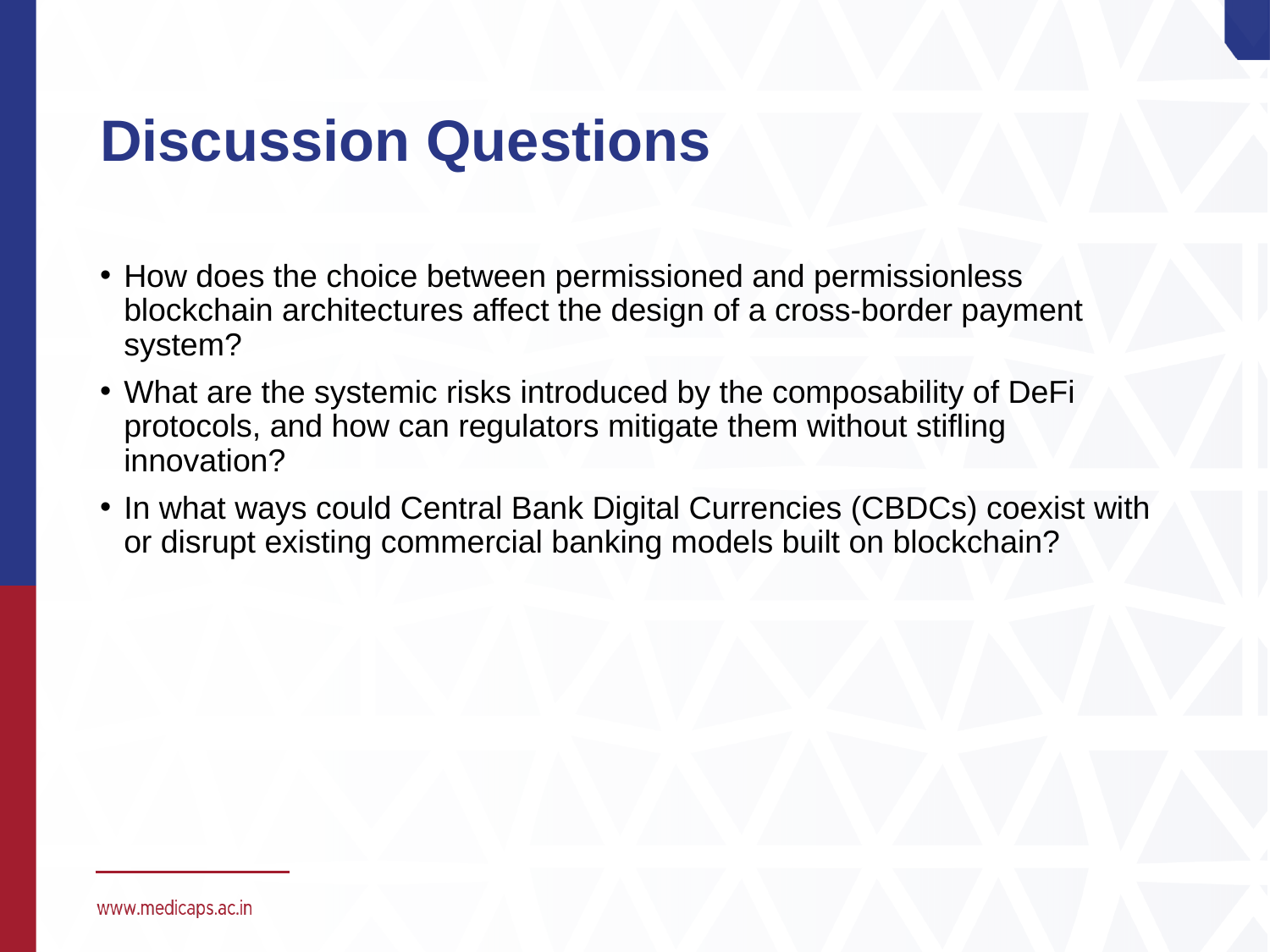

# Discussion Questions
How does the choice between permissioned and permissionless blockchain architectures affect the design of a cross-border payment system?
What are the systemic risks introduced by the composability of DeFi protocols, and how can regulators mitigate them without stifling innovation?
In what ways could Central Bank Digital Currencies (CBDCs) coexist with or disrupt existing commercial banking models built on blockchain?